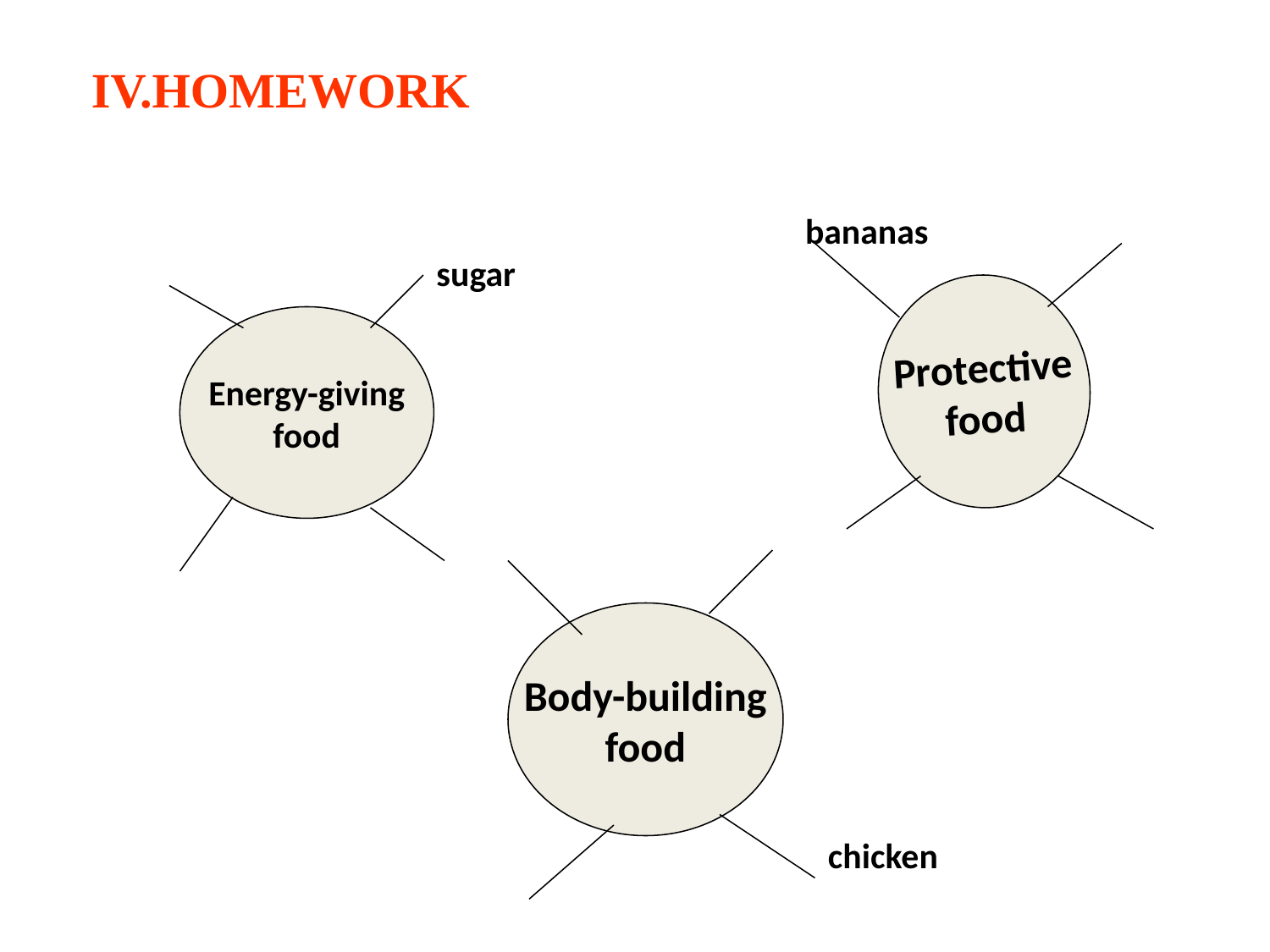

# IV.HOMEWORK
bananas

sugar

Protective
food

Energy-giving
food

Body-building
food

chicken